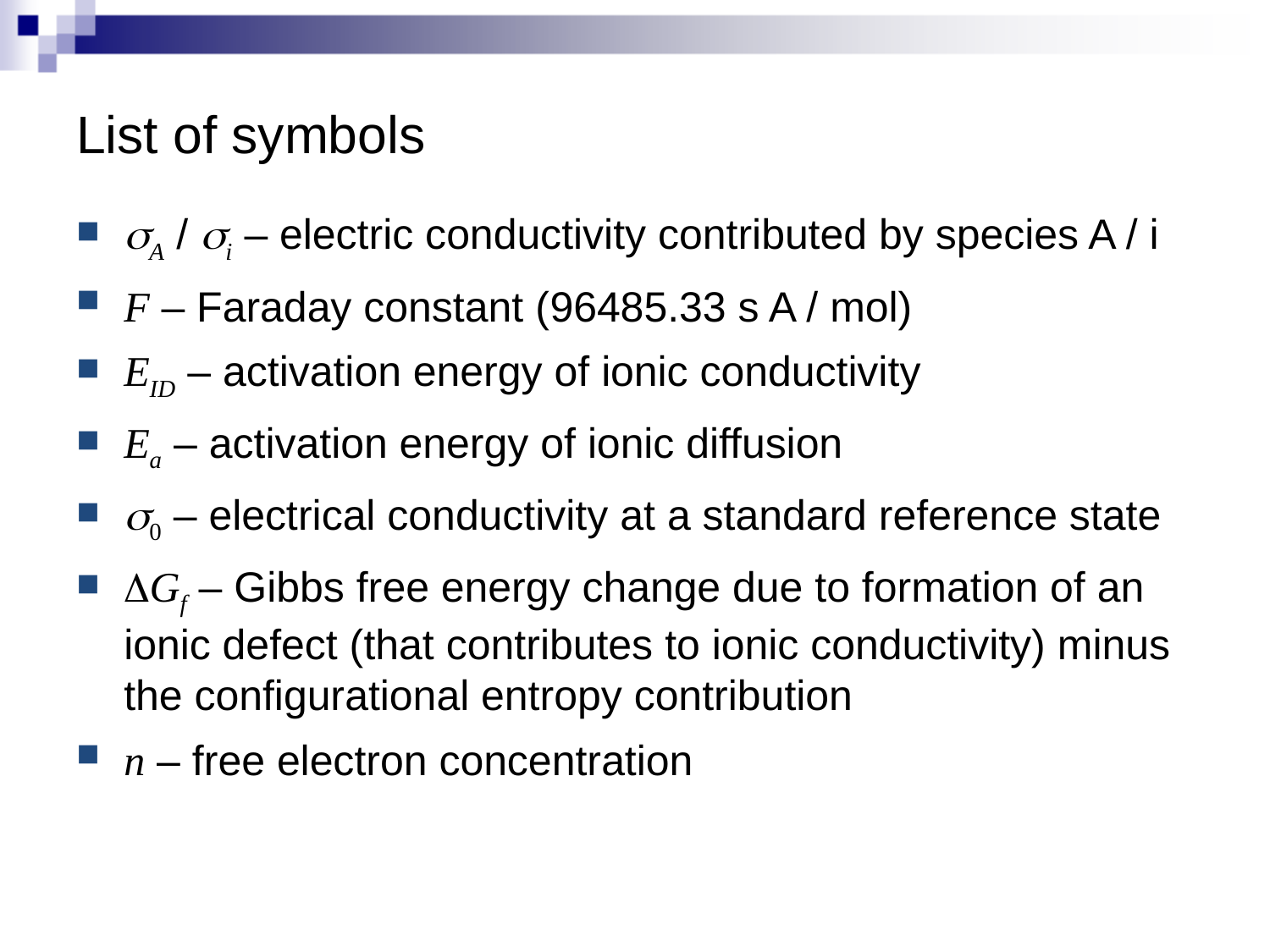

# List of symbols
σA / σi – electric conductivity contributed by species A / i
F – Faraday constant (96485.33 s A / mol)
EID – activation energy of ionic conductivity
Ea – activation energy of ionic diffusion
σ0 – electrical conductivity at a standard reference state
ΔGf – Gibbs free energy change due to formation of an ionic defect (that contributes to ionic conductivity) minus the configurational entropy contribution
n – free electron concentration